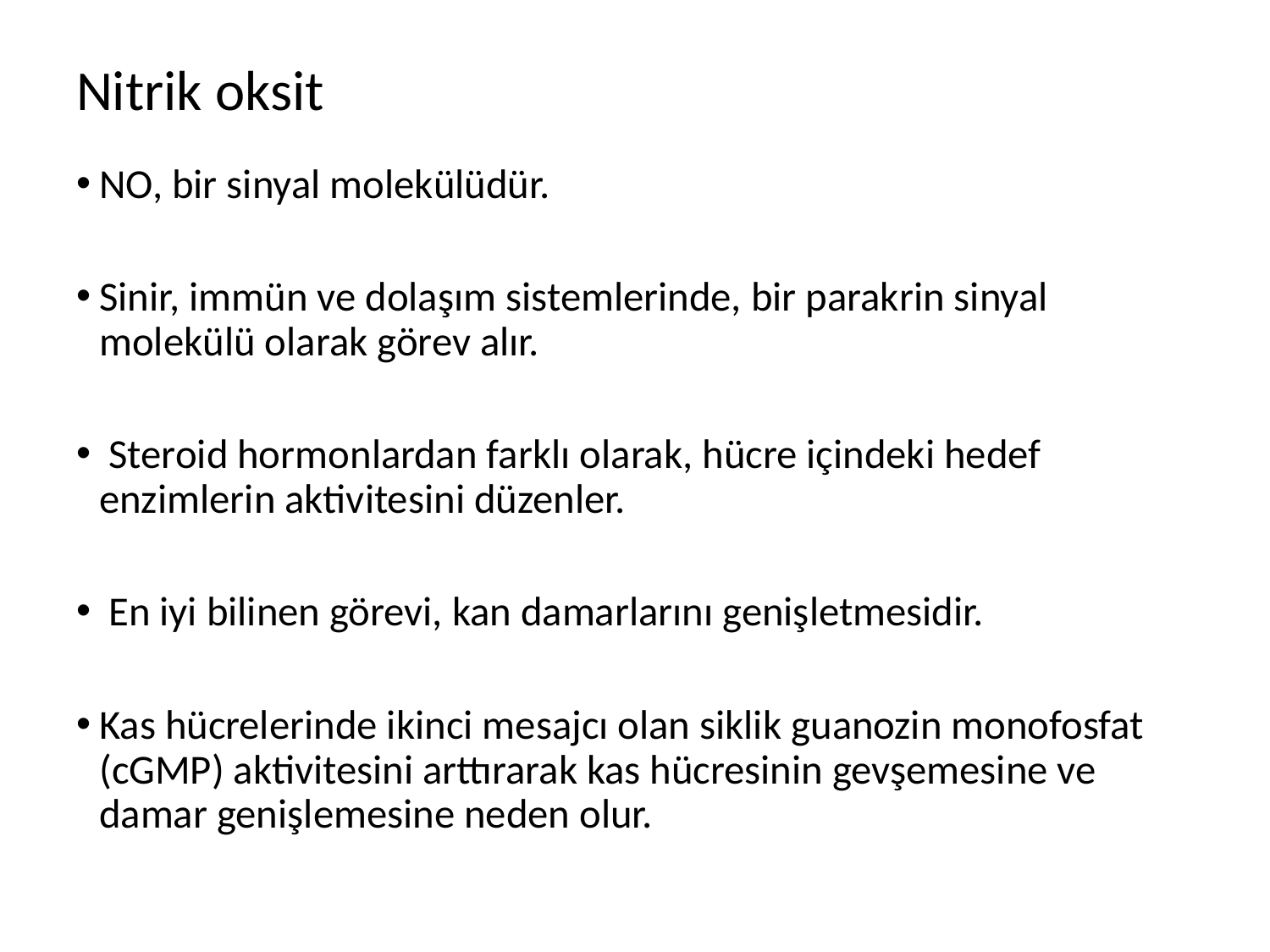

# Nitrik oksit
NO, bir sinyal molekülüdür.

Sinir, immün ve dolaşım sistemlerinde, bir parakrin sinyal molekülü olarak görev alır.

 Steroid hormonlardan farklı olarak, hücre içindeki hedef enzimlerin aktivitesini düzenler.

 En iyi bilinen görevi, kan damarlarını genişletmesidir.

Kas hücrelerinde ikinci mesajcı olan siklik guanozin monofosfat (cGMP) aktivitesini arttırarak kas hücresinin gevşemesine ve damar genişlemesine neden olur.